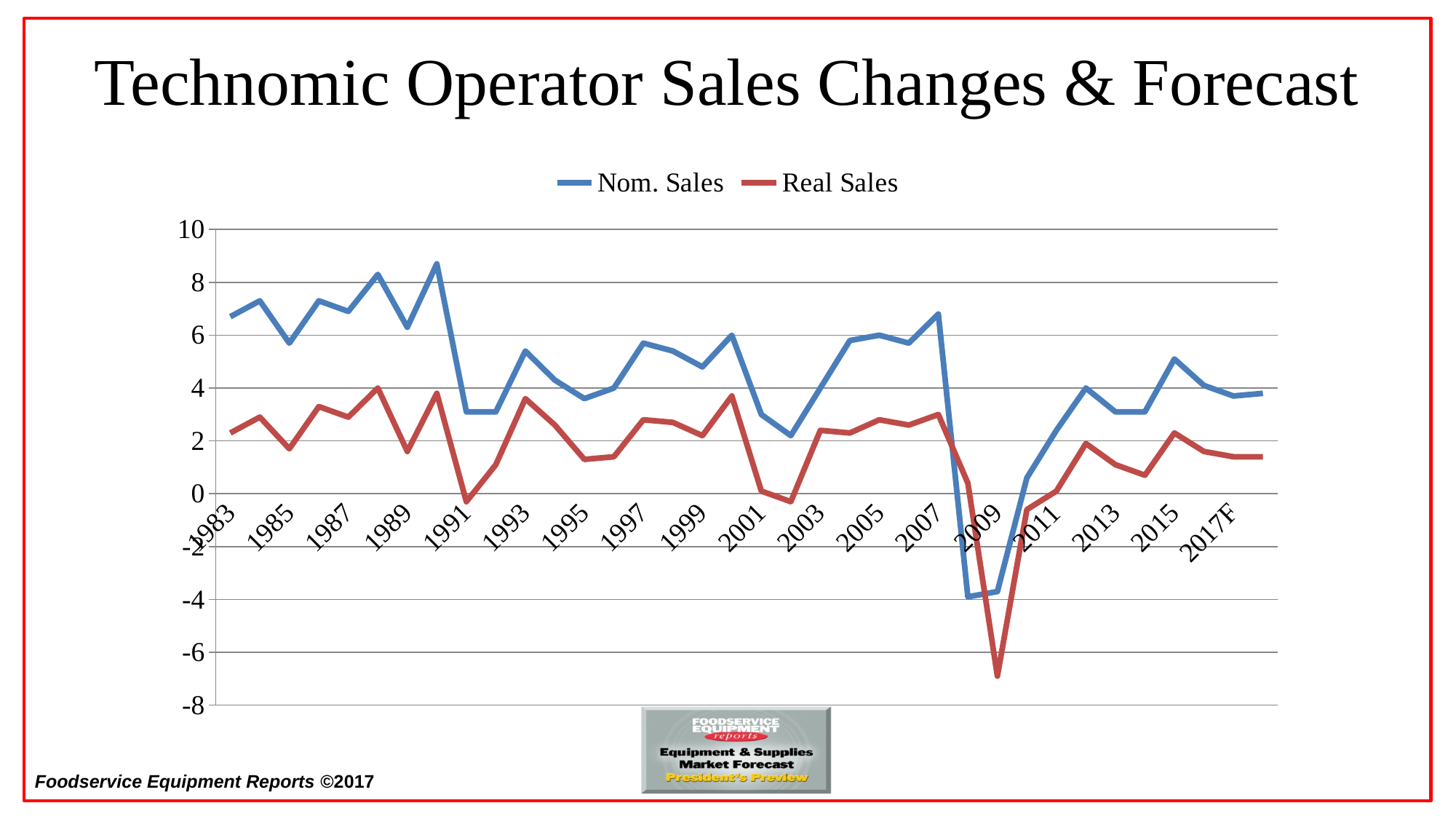

# Technomic Operator Sales Changes & Forecast

### Chart

| Category | Nom. Sales | Real Sales |
|---|---|---|
| 1983 | 6.7 | 2.3 |
| 1974 | 7.3 | 2.9 |
| 1985 | 5.7 | 1.7 |
| 1986 | 7.3 | 3.3 |
| 1987 | 6.9 | 2.9 |
| 1988 | 8.3 | 4.0 |
| 1989 | 6.3 | 1.6 |
| 1990 | 8.7 | 3.8 |
| 1991 | 3.1 | -0.3 |
| 1992 | 3.1 | 1.1 |
| 1993 | 5.4 | 3.6 |
| 1994 | 4.3 | 2.6 |
| 1995 | 3.6 | 1.3 |
| 1996 | 4.0 | 1.4 |
| 1997 | 5.7 | 2.8 |
| 1998 | 5.4 | 2.7 |
| 1999 | 4.8 | 2.2 |
| 2000 | 6.0 | 3.7 |
| 2001 | 3.0 | 0.1 |
| 2002 | 2.2 | -0.3 |
| 2003 | 4.0 | 2.4 |
| 2004 | 5.8 | 2.3 |
| 2005 | 6.0 | 2.8 |
| 2006 | 5.7 | 2.6 |
| 2007 | 6.8 | 3.0 |
| 2008 | -3.9 | 0.4 |
| 2009 | -3.7 | -6.9 |
| 2010 | 0.6 | -0.6 |
| 2011 | 2.4 | 0.1 |
| 2012 | 4.0 | 1.9 |
| 2013 | 3.1 | 1.1 |
| 2014 | 3.1 | 0.7 |
| 2015 | 5.1 | 2.3 |
| 2016 | 4.1 | 1.6 |
| 2017F | 3.7 | 1.4 |
| 2018F | 3.8 | 1.4 |